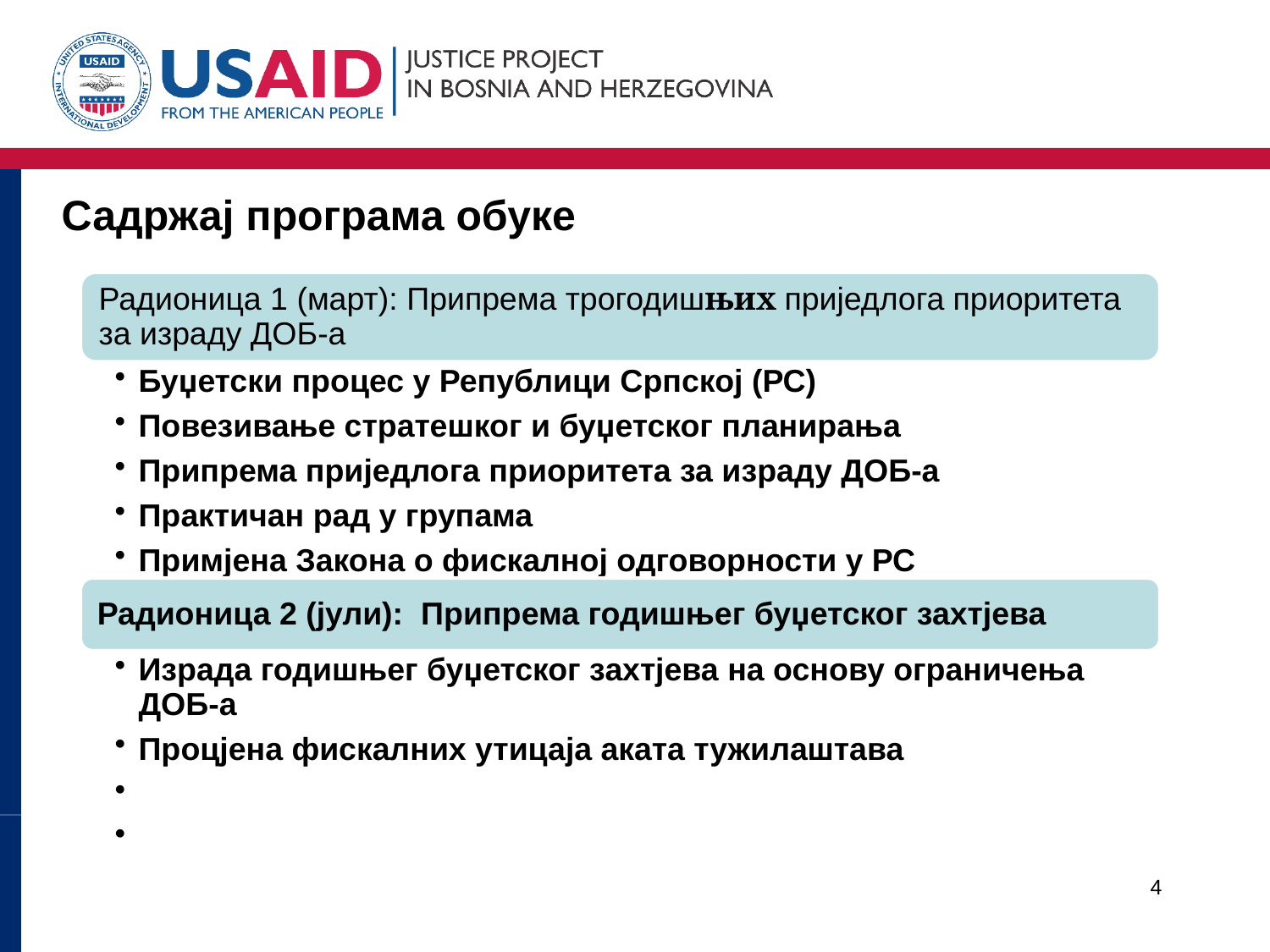

# Садржај програма обуке

Радионица 1 (март): Припрема трогодишњих приједлога приоритета за израду ДОБ-а
Буџетски процес у Републици Српској (РС)
Повезивање стратешког и буџетског планирања
Припрема приједлога приоритета за израду ДОБ-а
Практичан рад у групама
Примјена Закона о фискалној одговорности у РС
Радионица 2 (јули):  Припрема годишњег буџетског захтјева
Израда годишњег буџетског захтјева на основу ограничења ДОБ-а
Процјена фискалних утицаја аката тужилаштава

4